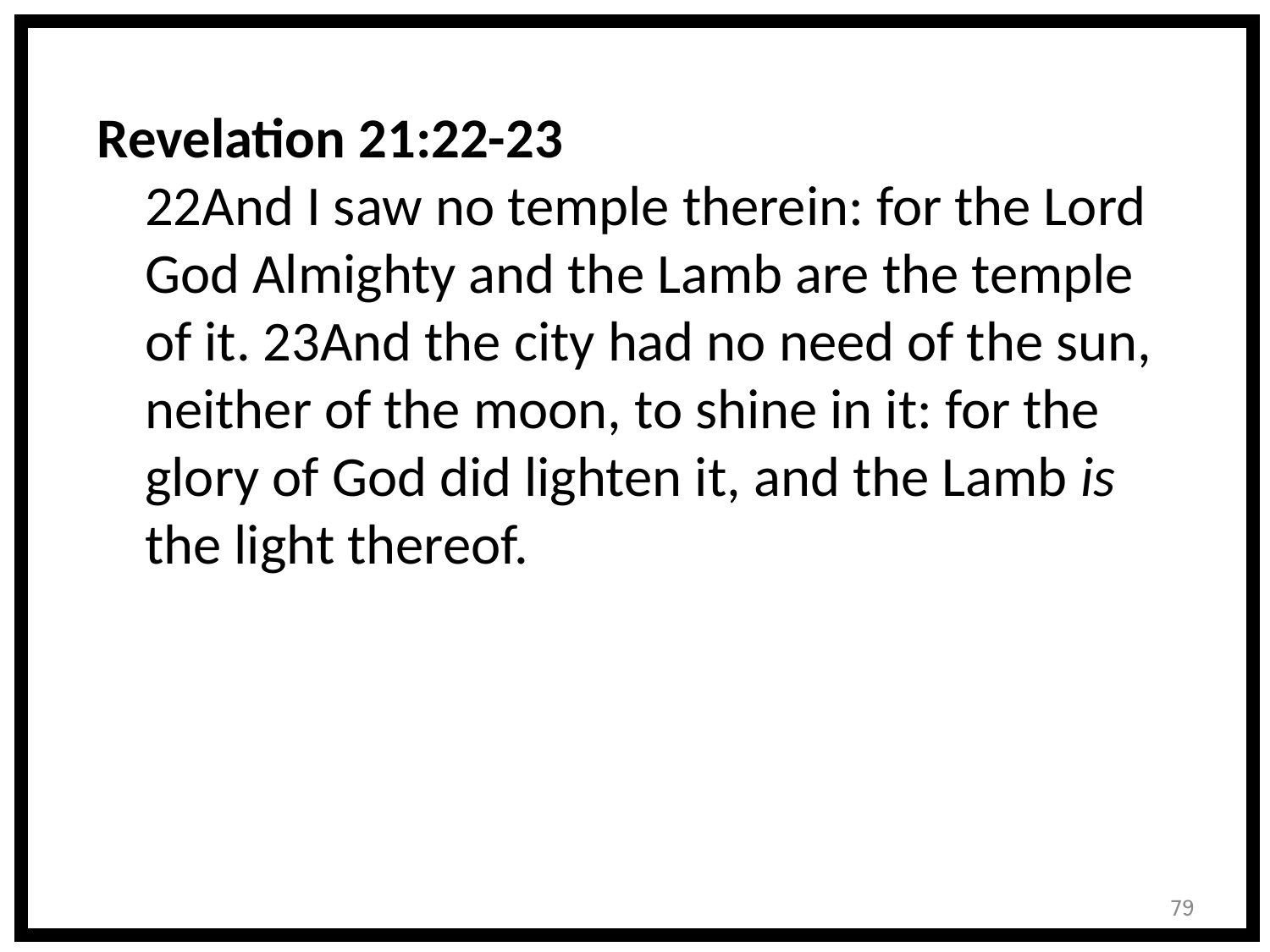

Revelation 21:22-23
22And I saw no temple therein: for the Lord God Almighty and the Lamb are the temple of it. 23And the city had no need of the sun, neither of the moon, to shine in it: for the glory of God did lighten it, and the Lamb is the light thereof.
79